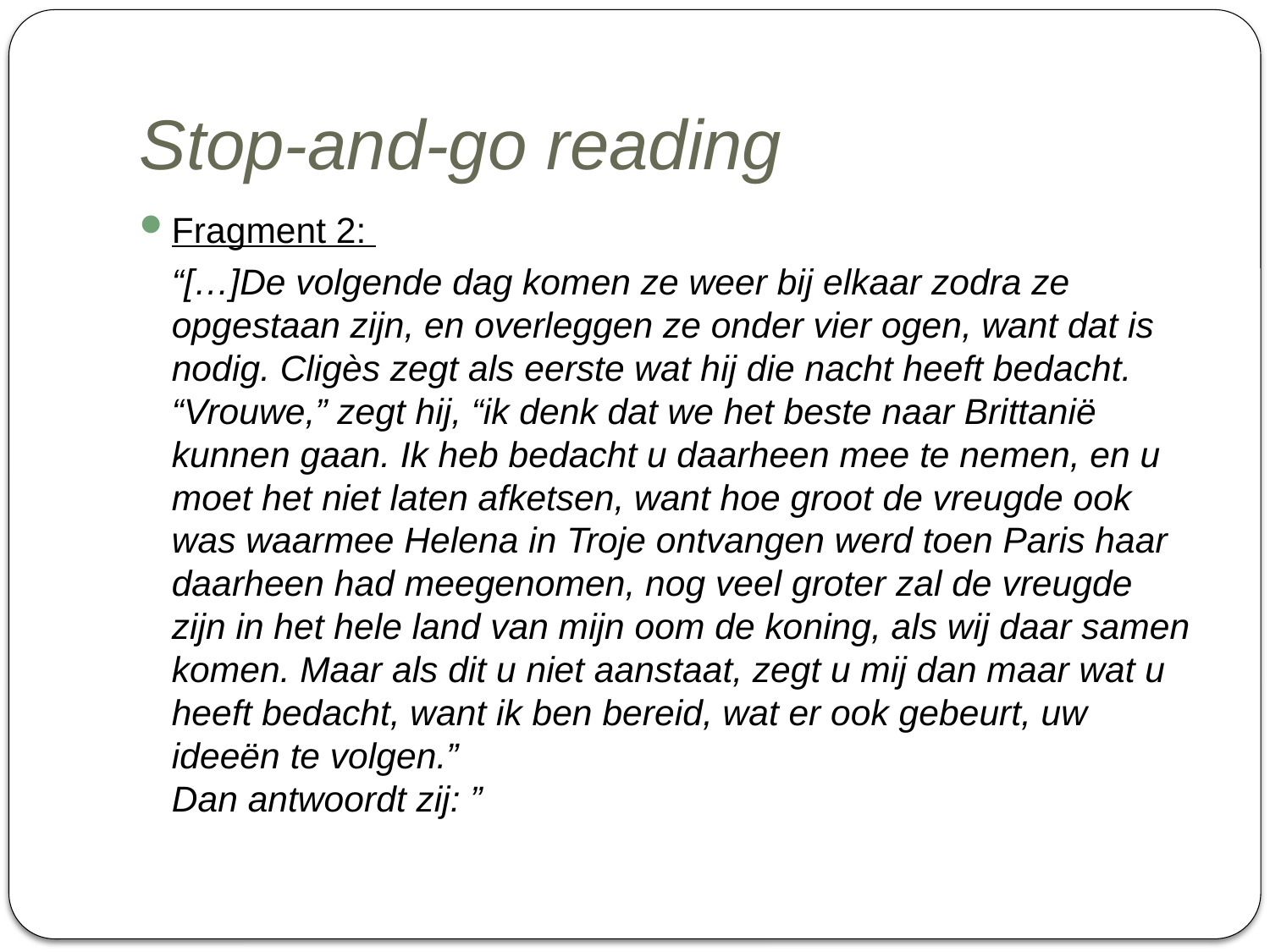

# Stop-and-go reading
Fragment 2:
	“[…]De volgende dag komen ze weer bij elkaar zodra ze opgestaan zijn, en overleggen ze onder vier ogen, want dat is nodig. Cligès zegt als eerste wat hij die nacht heeft bedacht.
	“Vrouwe,” zegt hij, “ik denk dat we het beste naar Brittanië kunnen gaan. Ik heb bedacht u daarheen mee te nemen, en u moet het niet laten afketsen, want hoe groot de vreugde ook was waarmee Helena in Troje ontvangen werd toen Paris haar daarheen had meegenomen, nog veel groter zal de vreugde zijn in het hele land van mijn oom de koning, als wij daar samen komen. Maar als dit u niet aanstaat, zegt u mij dan maar wat u heeft bedacht, want ik ben bereid, wat er ook gebeurt, uw ideeën te volgen.”
	Dan antwoordt zij: ”